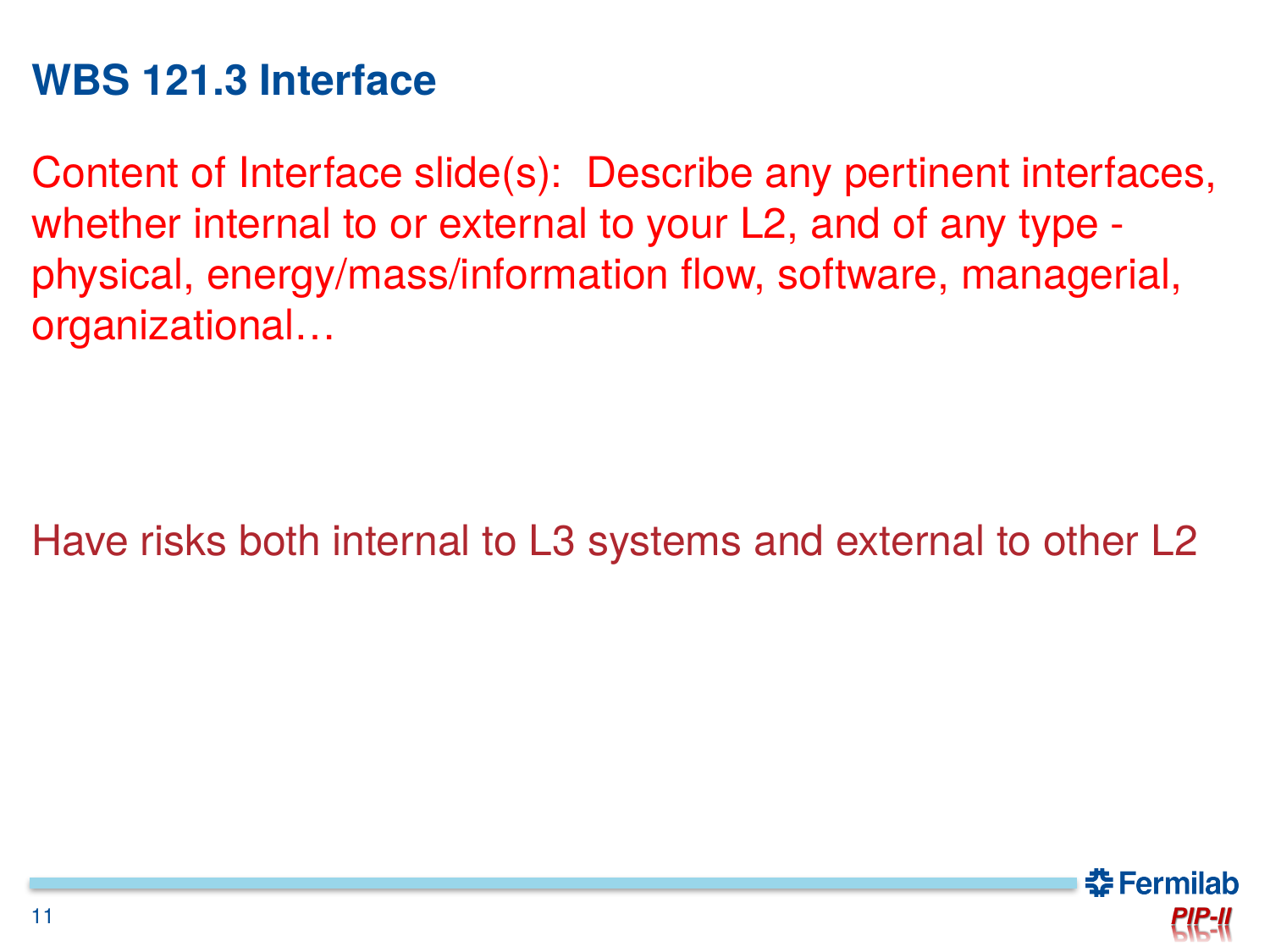

# WBS 121.3 Interface
Content of Interface slide(s):  Describe any pertinent interfaces, whether internal to or external to your L2, and of any type - physical, energy/mass/information flow, software, managerial, organizational…

Have risks both internal to L3 systems and external to other L2
11